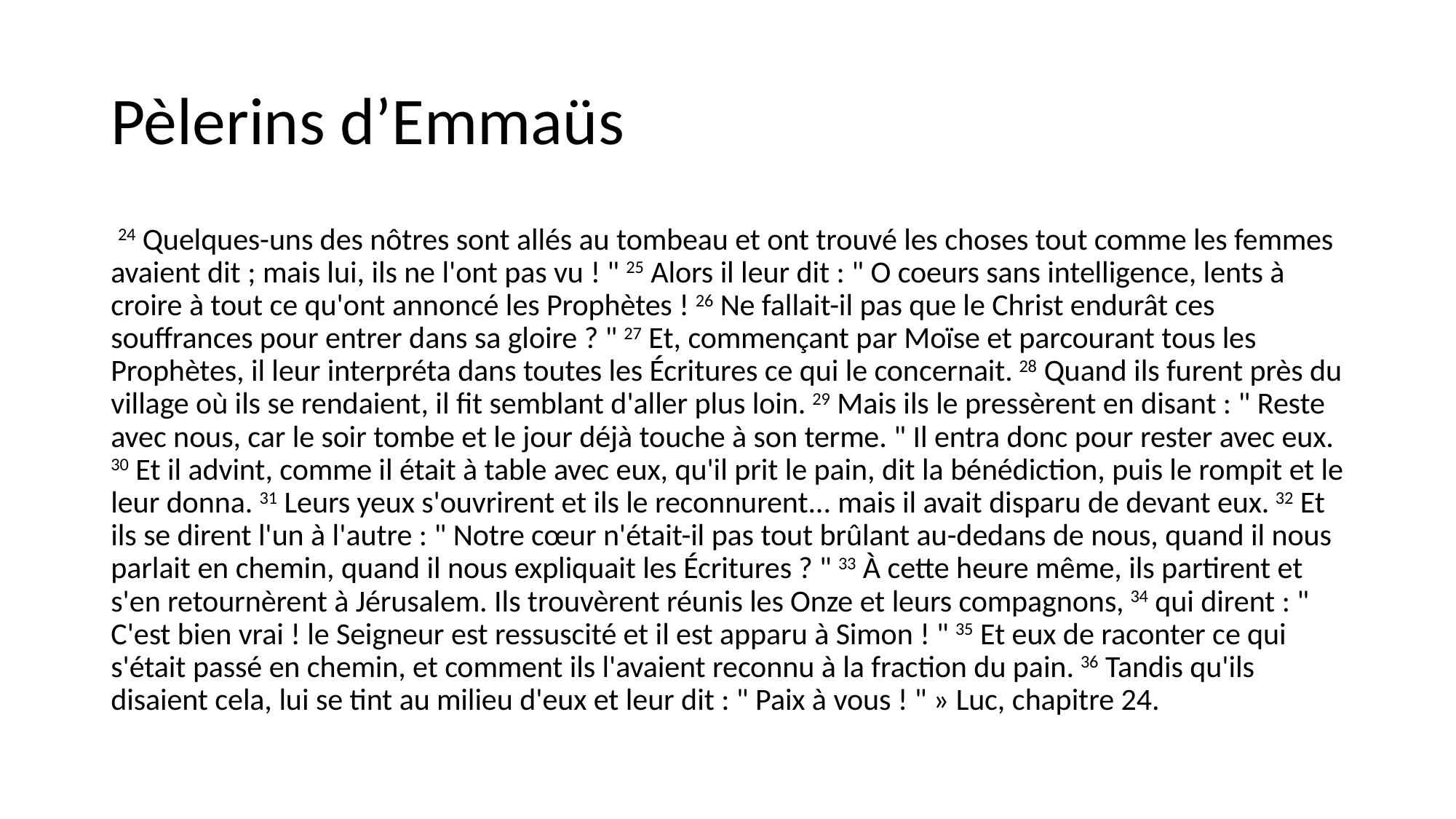

# Pèlerins d’Emmaüs
 24 Quelques-uns des nôtres sont allés au tombeau et ont trouvé les choses tout comme les femmes avaient dit ; mais lui, ils ne l'ont pas vu ! " 25 Alors il leur dit : " O coeurs sans intelligence, lents à croire à tout ce qu'ont annoncé les Prophètes ! 26 Ne fallait-il pas que le Christ endurât ces souffrances pour entrer dans sa gloire ? " 27 Et, commençant par Moïse et parcourant tous les Prophètes, il leur interpréta dans toutes les Écritures ce qui le concernait. 28 Quand ils furent près du village où ils se rendaient, il fit semblant d'aller plus loin. 29 Mais ils le pressèrent en disant : " Reste avec nous, car le soir tombe et le jour déjà touche à son terme. " Il entra donc pour rester avec eux. 30 Et il advint, comme il était à table avec eux, qu'il prit le pain, dit la bénédiction, puis le rompit et le leur donna. 31 Leurs yeux s'ouvrirent et ils le reconnurent... mais il avait disparu de devant eux. 32 Et ils se dirent l'un à l'autre : " Notre cœur n'était-il pas tout brûlant au-dedans de nous, quand il nous parlait en chemin, quand il nous expliquait les Écritures ? " 33 À cette heure même, ils partirent et s'en retournèrent à Jérusalem. Ils trouvèrent réunis les Onze et leurs compagnons, 34 qui dirent : " C'est bien vrai ! le Seigneur est ressuscité et il est apparu à Simon ! " 35 Et eux de raconter ce qui s'était passé en chemin, et comment ils l'avaient reconnu à la fraction du pain. 36 Tandis qu'ils disaient cela, lui se tint au milieu d'eux et leur dit : " Paix à vous ! " » Luc, chapitre 24.